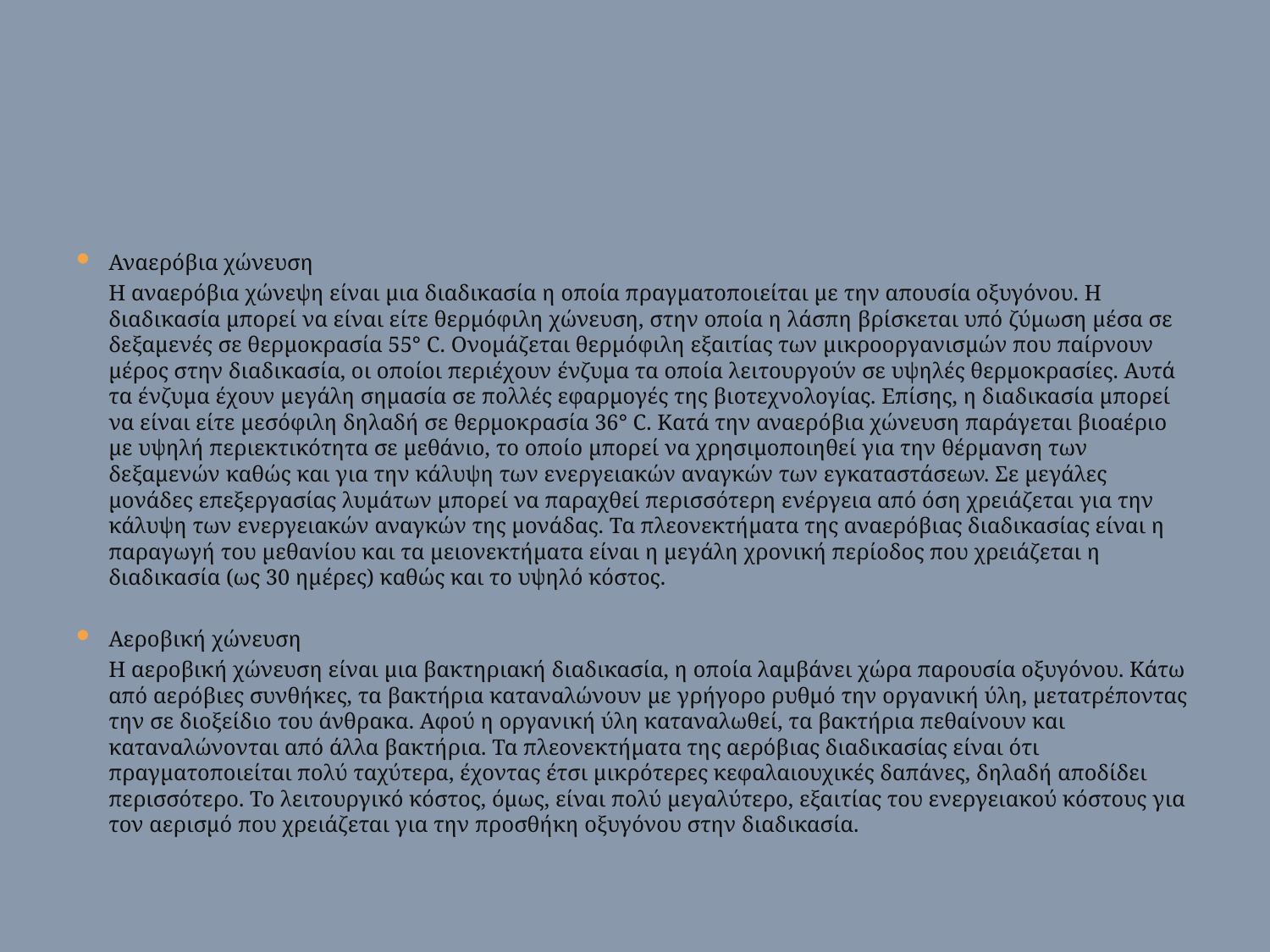

Αναερόβια χώνευση
	Η αναερόβια χώνεψη είναι μια διαδικασία η οποία πραγματοποιείται με την απουσία οξυγόνου. Η διαδικασία μπορεί να είναι είτε θερμόφιλη χώνευση, στην οποία η λάσπη βρίσκεται υπό ζύμωση μέσα σε δεξαμενές σε θερμοκρασία 55° C. Ονομάζεται θερμόφιλη εξαιτίας των μικροοργανισμών που παίρνουν μέρος στην διαδικασία, οι οποίοι περιέχουν ένζυμα τα οποία λειτουργούν σε υψηλές θερμοκρασίες. Αυτά τα ένζυμα έχουν μεγάλη σημασία σε πολλές εφαρμογές της βιοτεχνολογίας. Επίσης, η διαδικασία μπορεί να είναι είτε μεσόφιλη δηλαδή σε θερμοκρασία 36° C. Κατά την αναερόβια χώνευση παράγεται βιοαέριο με υψηλή περιεκτικότητα σε μεθάνιο, το οποίο μπορεί να χρησιμοποιηθεί για την θέρμανση των δεξαμενών καθώς και για την κάλυψη των ενεργειακών αναγκών των εγκαταστάσεων. Σε μεγάλες μονάδες επεξεργασίας λυμάτων μπορεί να παραχθεί περισσότερη ενέργεια από όση χρειάζεται για την κάλυψη των ενεργειακών αναγκών της μονάδας. Τα πλεονεκτήματα της αναερόβιας διαδικασίας είναι η παραγωγή του μεθανίου και τα μειονεκτήματα είναι η μεγάλη χρονική περίοδος που χρειάζεται η διαδικασία (ως 30 ημέρες) καθώς και το υψηλό κόστος.

Αεροβική χώνευση
	Η αεροβική χώνευση είναι μια βακτηριακή διαδικασία, η οποία λαμβάνει χώρα παρουσία οξυγόνου. Κάτω από αερόβιες συνθήκες, τα βακτήρια καταναλώνουν με γρήγορο ρυθμό την οργανική ύλη, μετατρέποντας την σε διοξείδιο του άνθρακα. Αφού η οργανική ύλη καταναλωθεί, τα βακτήρια πεθαίνουν και καταναλώνονται από άλλα βακτήρια. Τα πλεονεκτήματα της αερόβιας διαδικασίας είναι ότι πραγματοποιείται πολύ ταχύτερα, έχοντας έτσι μικρότερες κεφαλαιουχικές δαπάνες, δηλαδή αποδίδει περισσότερο. Το λειτουργικό κόστος, όμως, είναι πολύ μεγαλύτερο, εξαιτίας του ενεργειακού κόστους για τον αερισμό που χρειάζεται για την προσθήκη οξυγόνου στην διαδικασία.